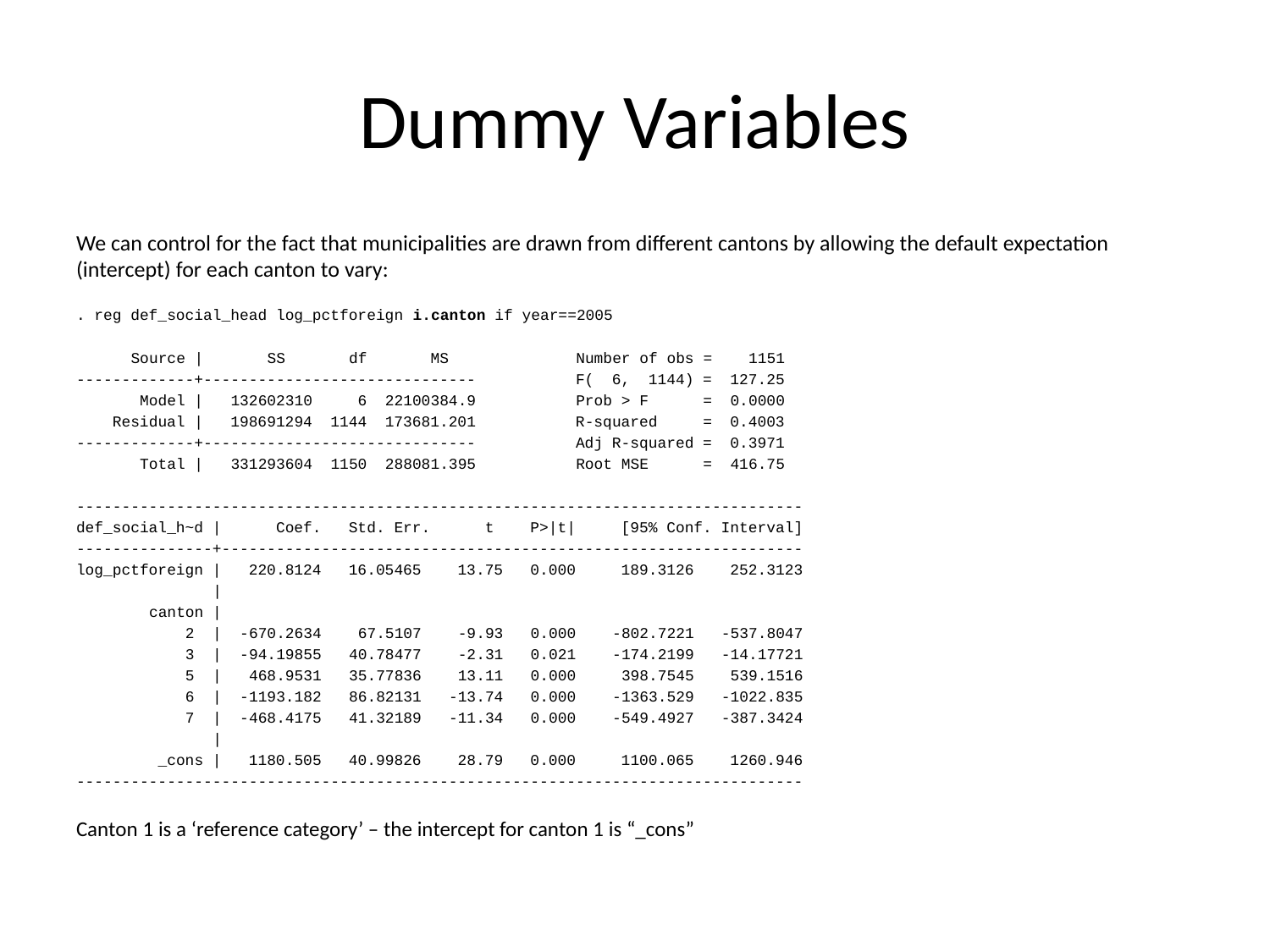

# Dummy Variables
We can control for the fact that municipalities are drawn from different cantons by allowing the default expectation (intercept) for each canton to vary:

. reg def_social_head log_pctforeign i.canton if year==2005

      Source |       SS       df       MS              Number of obs =    1151
-------------+------------------------------           F(  6,  1144) =  127.25
       Model |   132602310     6  22100384.9           Prob > F      =  0.0000
    Residual |   198691294  1144  173681.201           R-squared     =  0.4003
-------------+------------------------------           Adj R-squared =  0.3971
       Total |   331293604  1150  288081.395           Root MSE      =  416.75

--------------------------------------------------------------------------------
def_social_h~d |      Coef.   Std. Err.      t    P>|t|     [95% Conf. Interval]
---------------+----------------------------------------------------------------
log_pctforeign |   220.8124   16.05465    13.75   0.000     189.3126    252.3123
               |
        canton |
            2  |  -670.2634    67.5107    -9.93   0.000    -802.7221   -537.8047
            3  |  -94.19855   40.78477    -2.31   0.021    -174.2199   -14.17721
            5  |   468.9531   35.77836    13.11   0.000     398.7545    539.1516
            6  |  -1193.182   86.82131   -13.74   0.000    -1363.529   -1022.835
            7  |  -468.4175   41.32189   -11.34   0.000    -549.4927   -387.3424
               |
         _cons |   1180.505   40.99826    28.79   0.000     1100.065    1260.946
--------------------------------------------------------------------------------

Canton 1 is a ‘reference category’ – the intercept for canton 1 is “_cons”